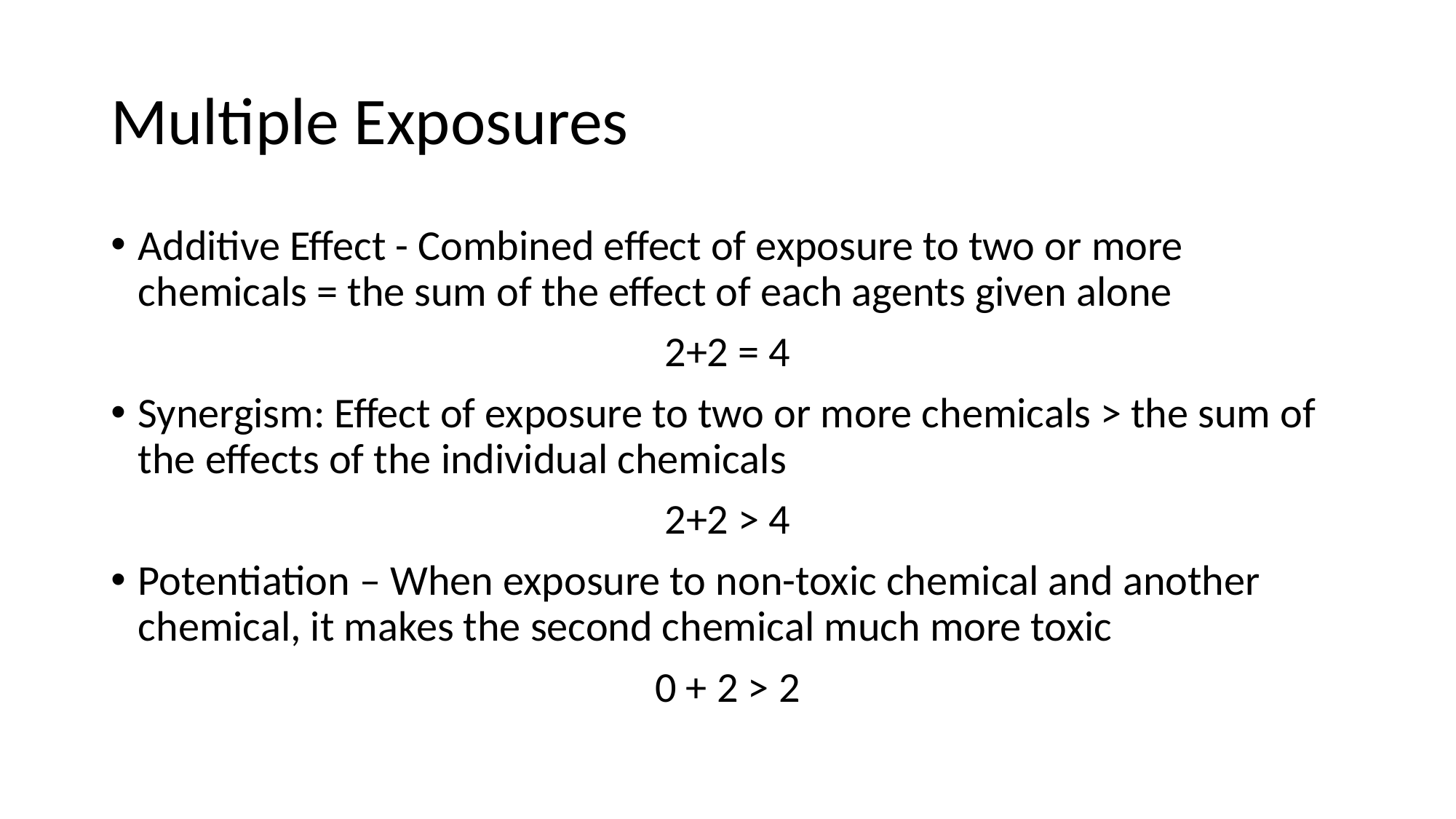

# Multiple Exposures
Additive Effect - Combined effect of exposure to two or more chemicals = the sum of the effect of each agents given alone
2+2 = 4
Synergism: Effect of exposure to two or more chemicals > the sum of the effects of the individual chemicals
2+2 > 4
Potentiation – When exposure to non-toxic chemical and another chemical, it makes the second chemical much more toxic
0 + 2 > 2